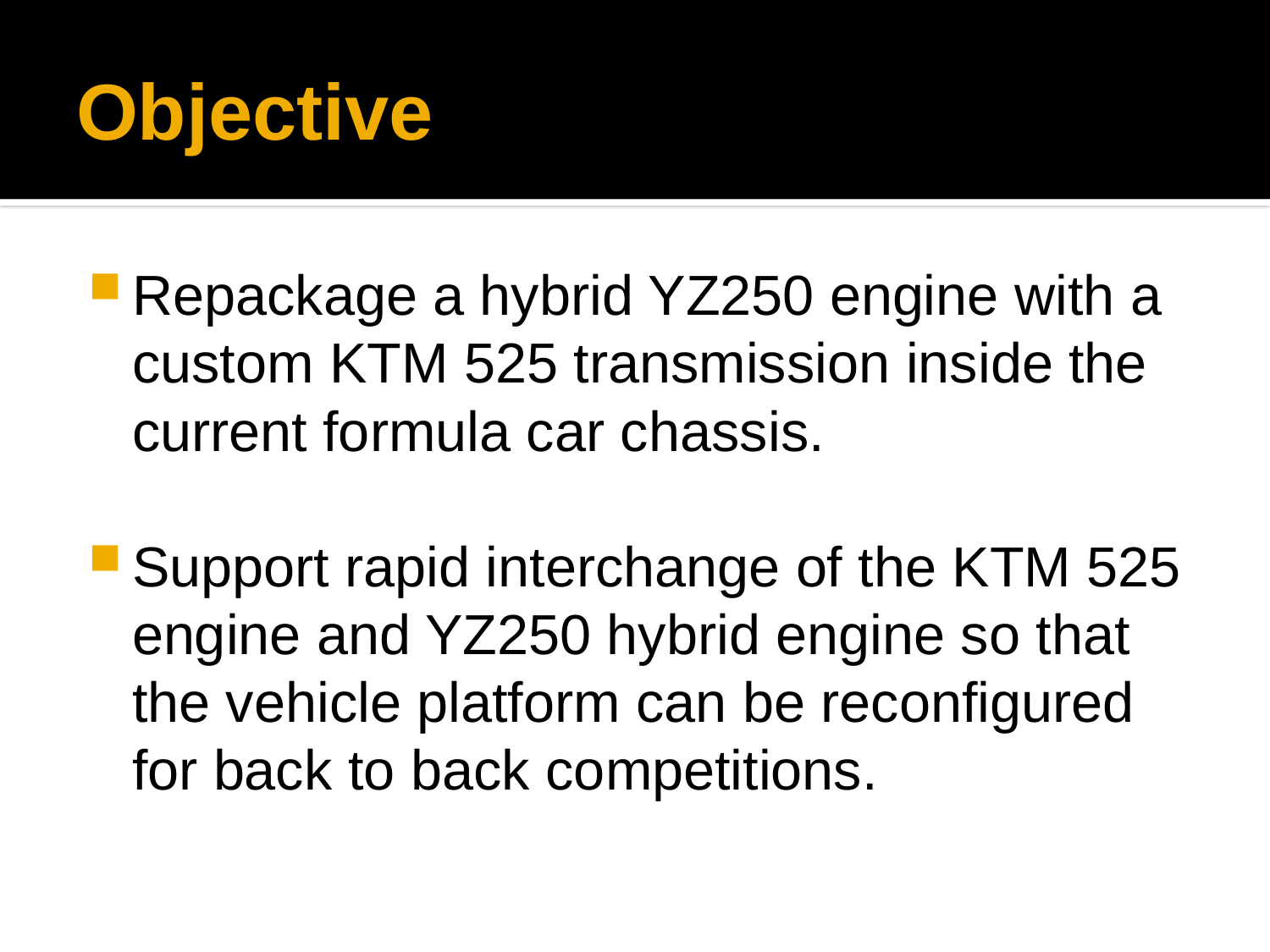

# Objective
Repackage a hybrid YZ250 engine with a
custom KTM 525 transmission inside the current formula car chassis.
Support rapid interchange of the KTM 525 engine and YZ250 hybrid engine so that the vehicle platform can be reconfigured for back to back competitions.